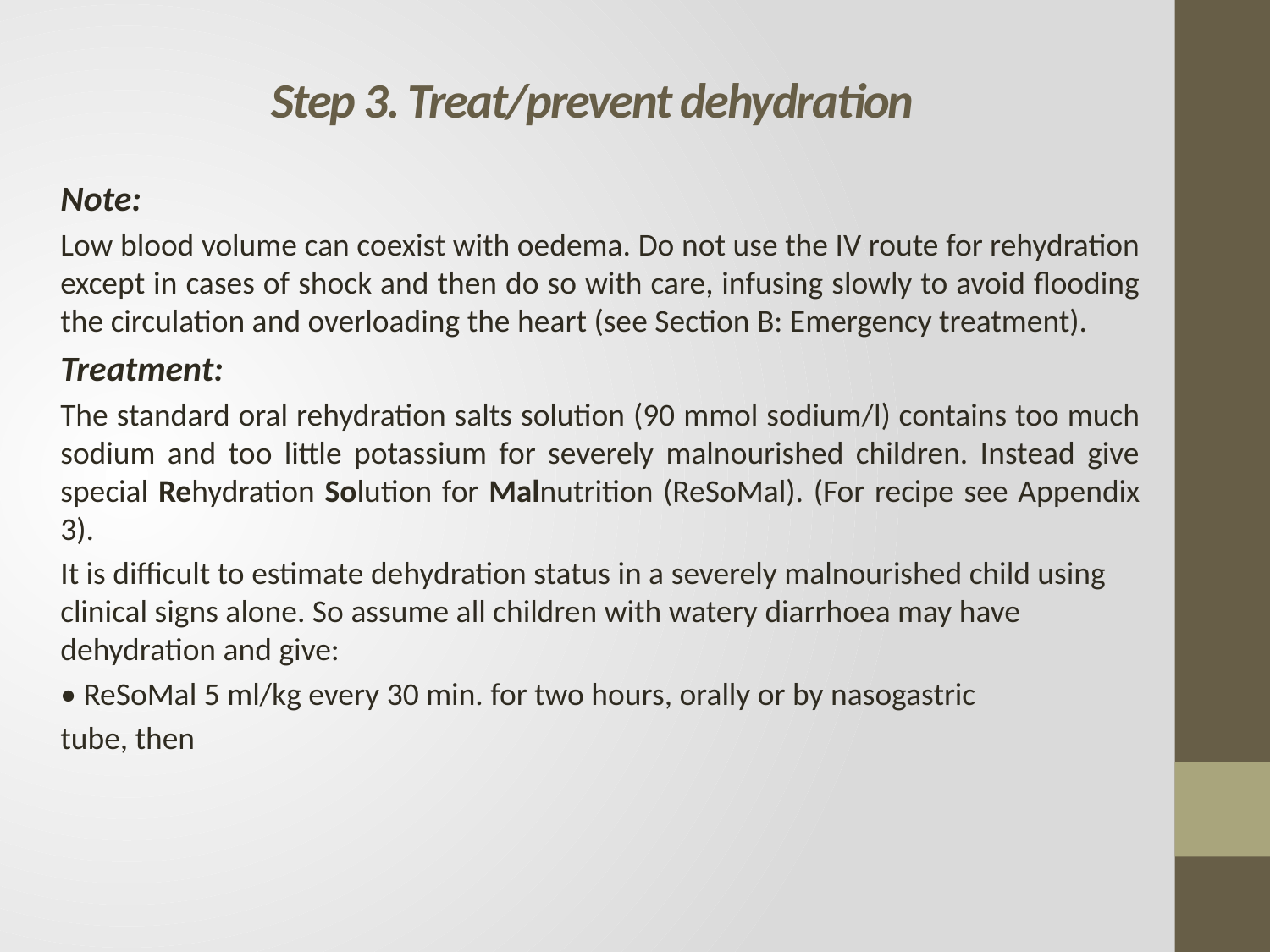

# Step 3. Treat/prevent dehydration
Note:
Low blood volume can coexist with oedema. Do not use the IV route for rehydration except in cases of shock and then do so with care, infusing slowly to avoid flooding the circulation and overloading the heart (see Section B: Emergency treatment).
Treatment:
The standard oral rehydration salts solution (90 mmol sodium/l) contains too much sodium and too little potassium for severely malnourished children. Instead give special Rehydration Solution for Malnutrition (ReSoMal). (For recipe see Appendix 3).
It is difficult to estimate dehydration status in a severely malnourished child using clinical signs alone. So assume all children with watery diarrhoea may have dehydration and give:
• ReSoMal 5 ml/kg every 30 min. for two hours, orally or by nasogastric
tube, then